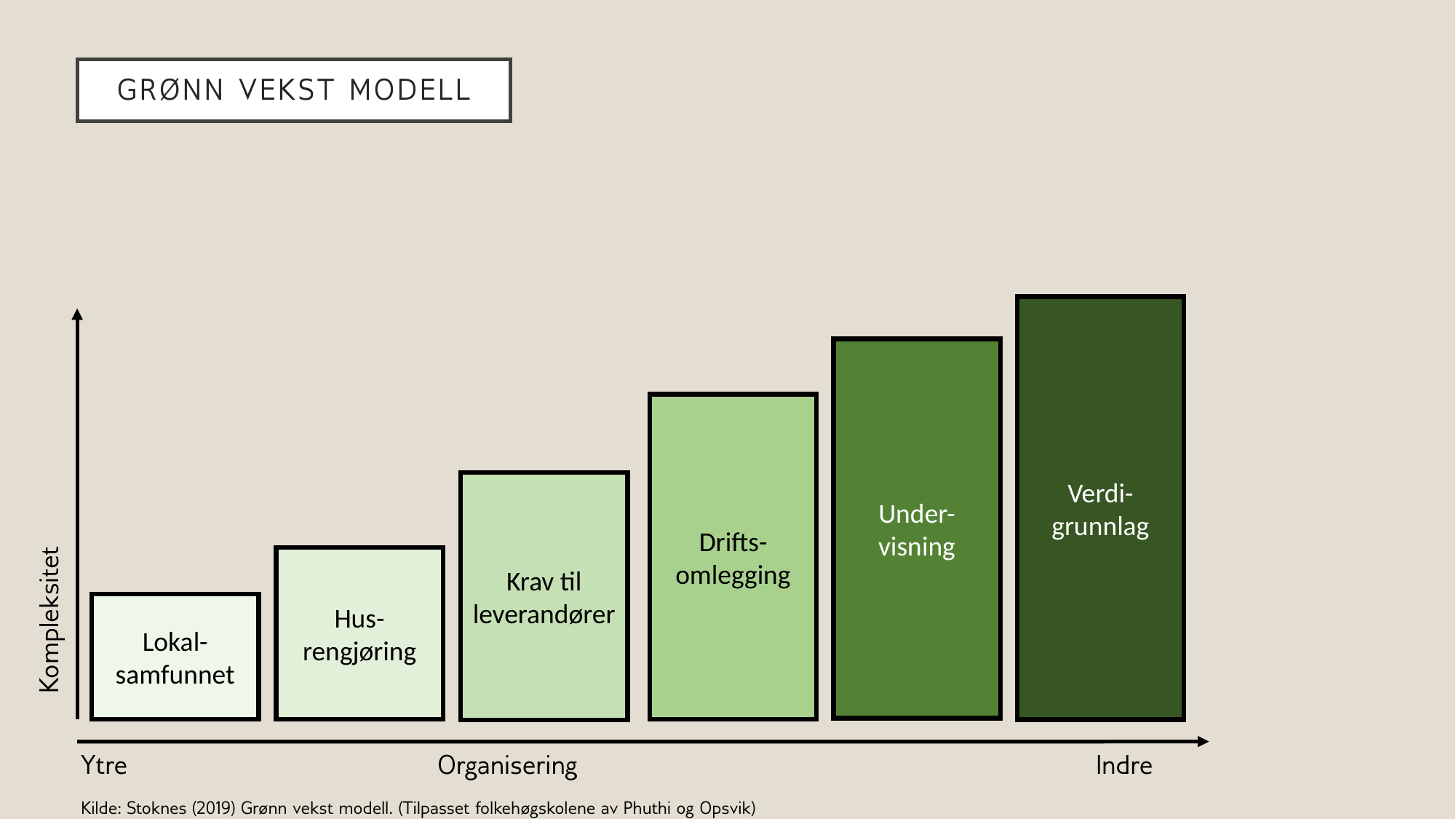

# Grønn vekst modell

Verdi-grunnlag
Under-visning
Drifts-omlegging
Krav til leverandører
Hus-rengjøring
Kompleksitet
Lokal-samfunnet
Indre
Ytre
Organisering
Kilde: Stoknes (2019) Grønn vekst modell. (Tilpasset folkehøgskolene av Phuthi og Opsvik)